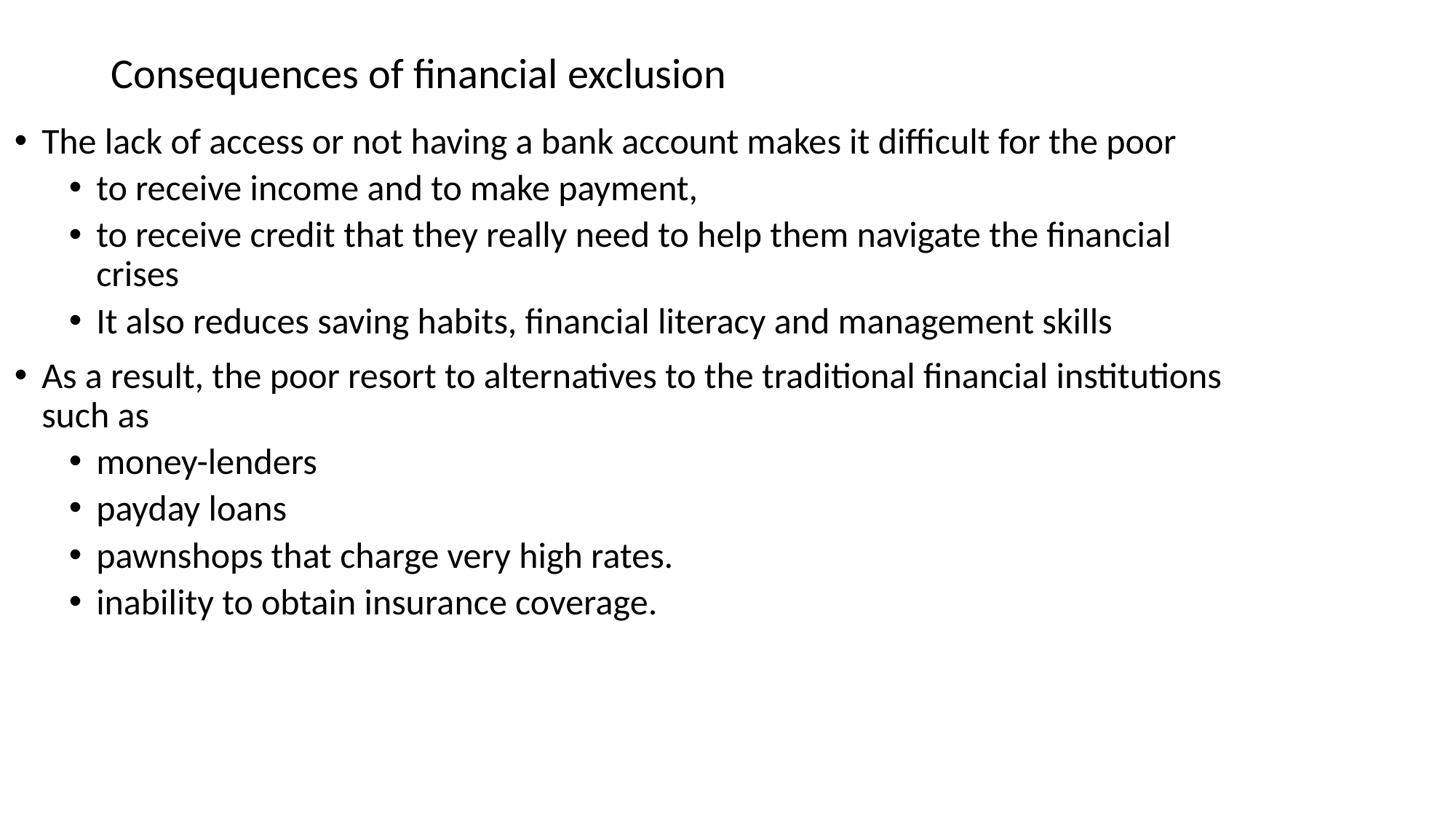

# Consequences of financial exclusion
The lack of access or not having a bank account makes it difficult for the poor
to receive income and to make payment,
to receive credit that they really need to help them navigate the financial crises
It also reduces saving habits, financial literacy and management skills
As a result, the poor resort to alternatives to the traditional financial institutions such as
money-lenders
payday loans
pawnshops that charge very high rates.
inability to obtain insurance coverage.